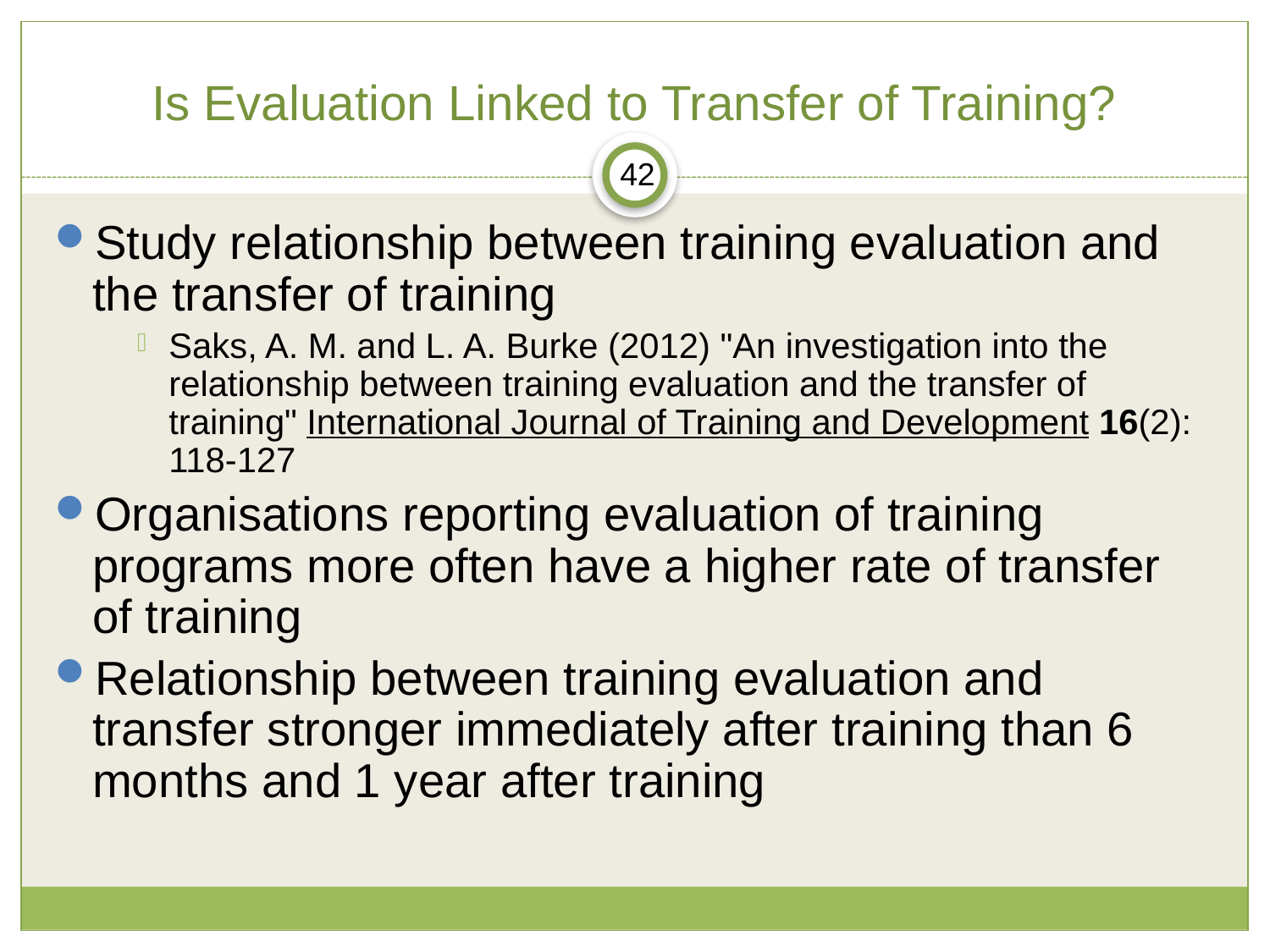

# Is Evaluation Linked to Transfer of Training?
42
Study relationship between training evaluation and the transfer of training
Saks, A. M. and L. A. Burke (2012) "An investigation into the relationship between training evaluation and the transfer of training" International Journal of Training and Development 16(2): 118-127
Organisations reporting evaluation of training programs more often have a higher rate of transfer of training
Relationship between training evaluation and transfer stronger immediately after training than 6 months and 1 year after training